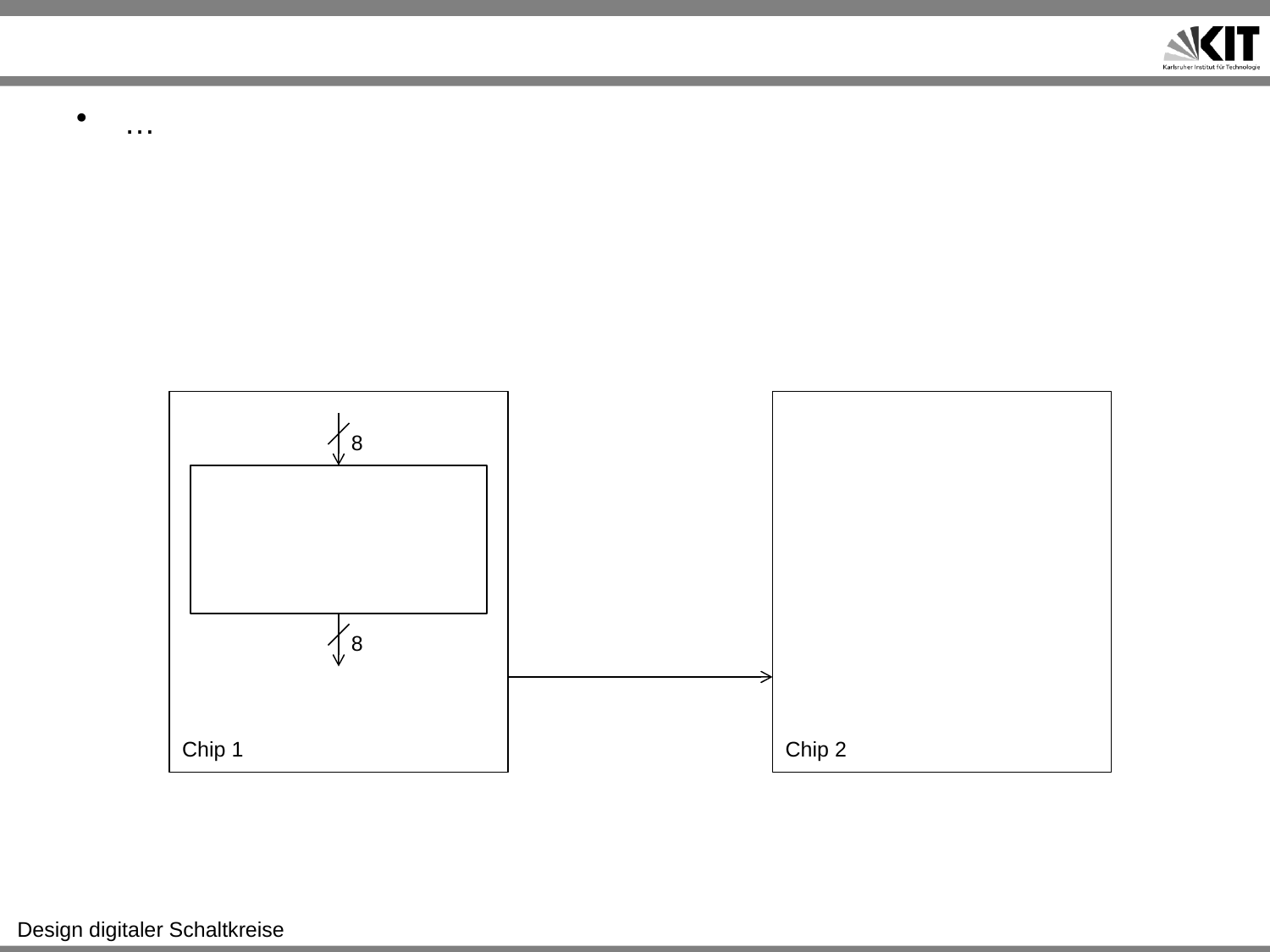

#
…

8

8
Chip 1
Chip 2